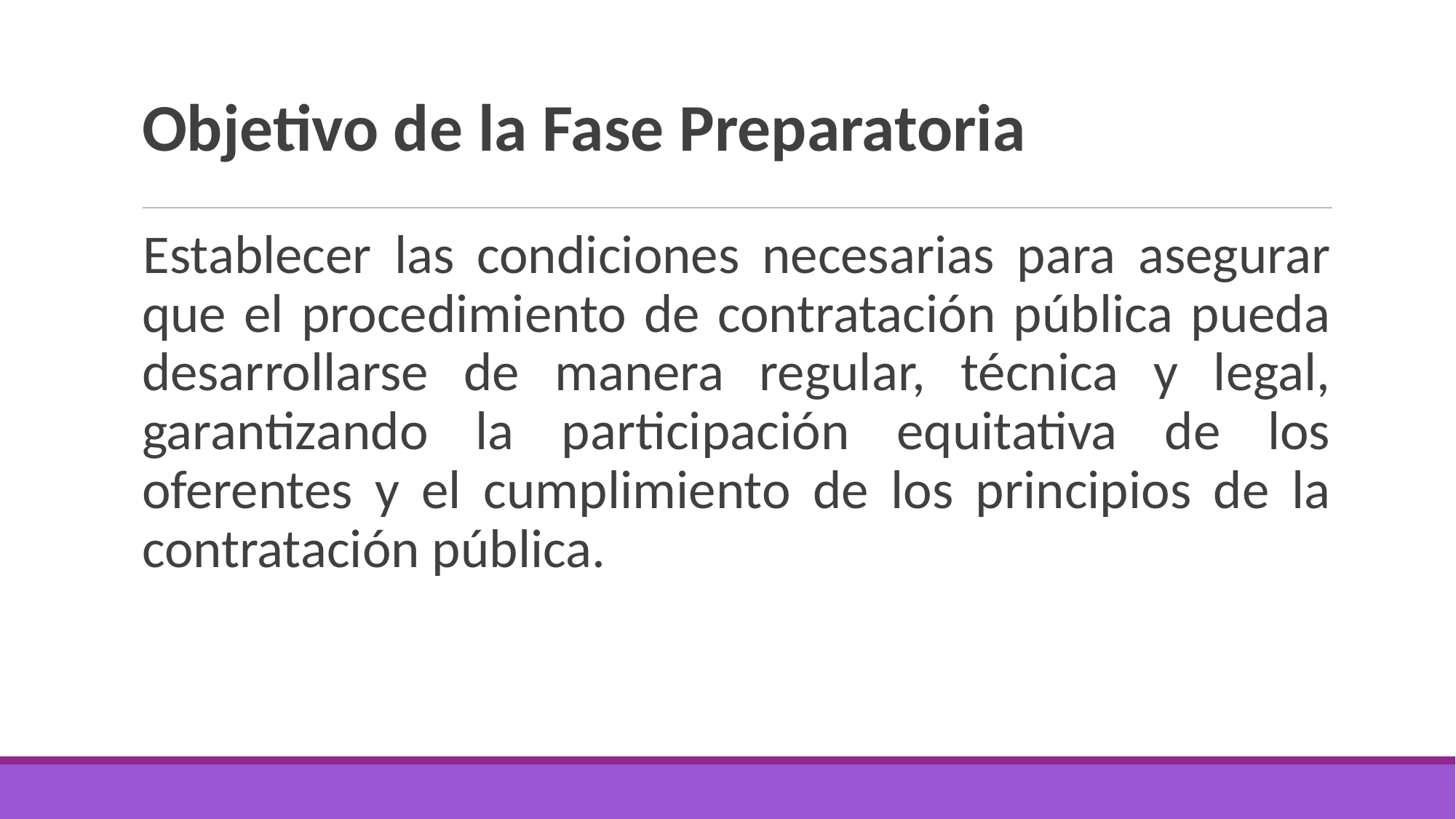

# Objetivo de la Fase Preparatoria
Establecer las condiciones necesarias para asegurar que el procedimiento de contratación pública pueda desarrollarse de manera regular, técnica y legal, garantizando la participación equitativa de los oferentes y el cumplimiento de los principios de la contratación pública.